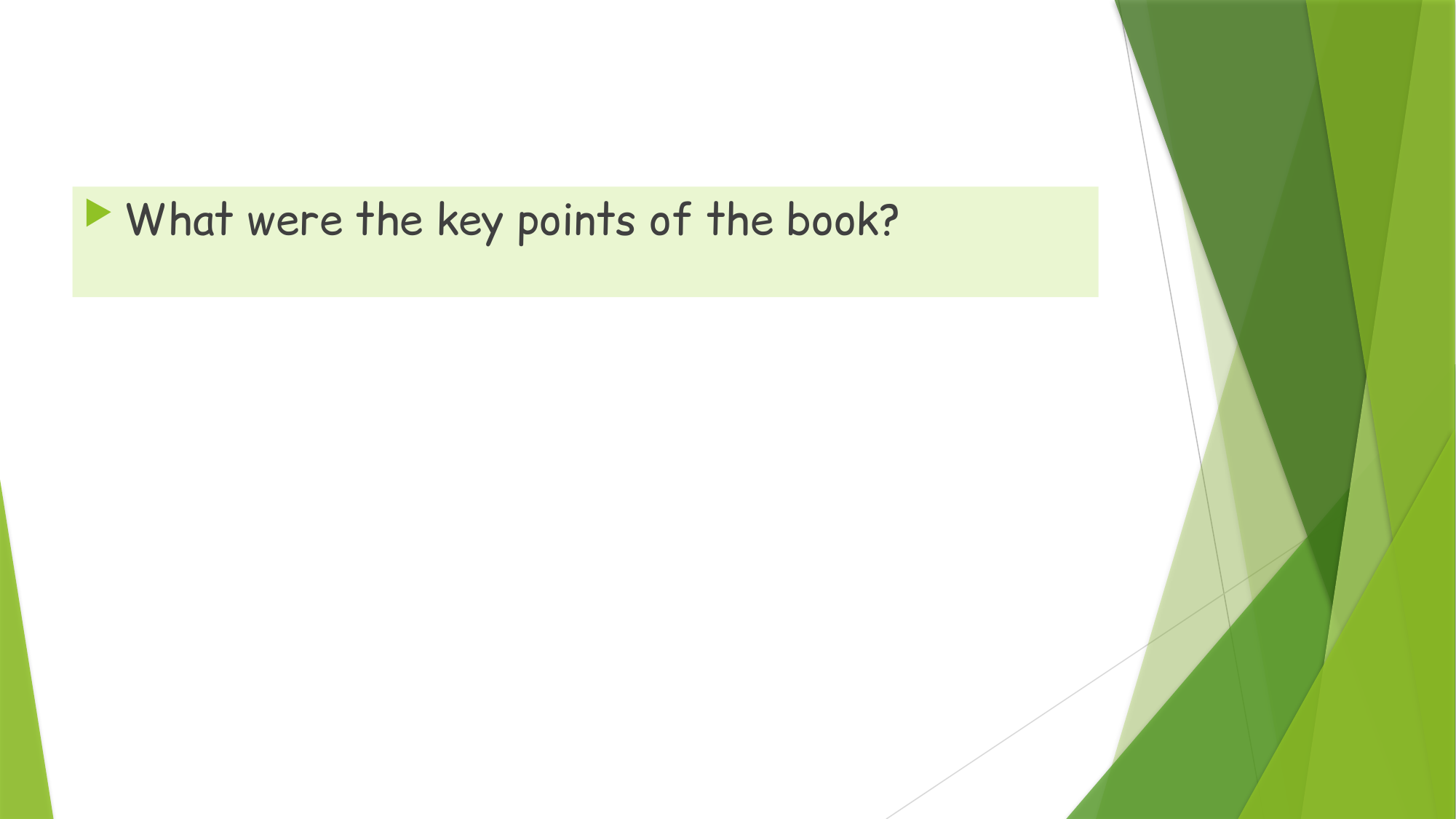

What were the key points of the book?